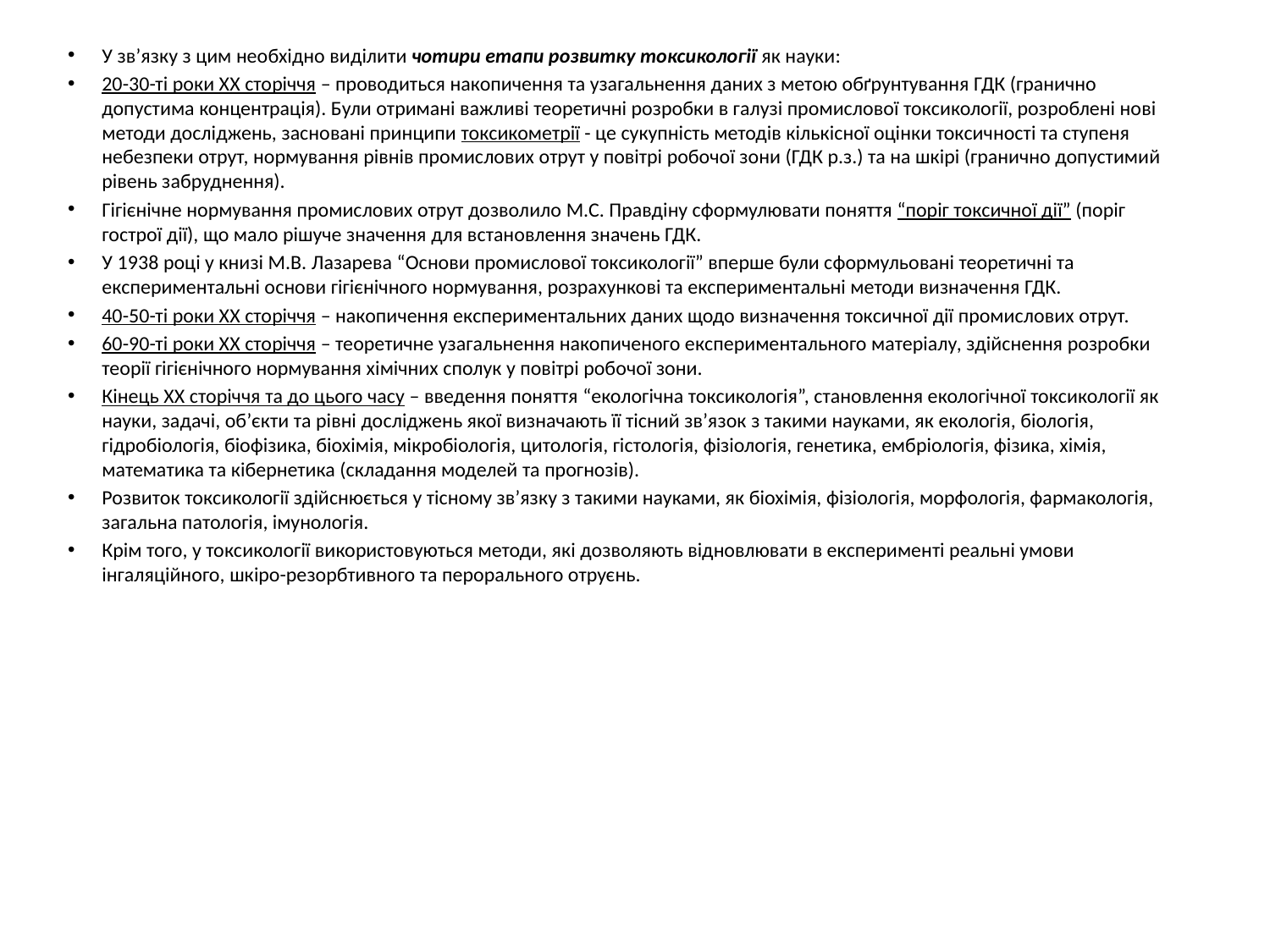

У зв’язку з цим необхідно виділити чотири етапи розвитку токсикології як науки:
20-30-ті роки ХХ сторіччя – проводиться накопичення та узагальнення даних з метою обґрунтування ГДК (гранично допустима концентрація). Були отримані важливі теоретичні розробки в галузі промислової токсикології, розроблені нові методи досліджень, засновані принципи токсикометрії - це сукупність методів кількісної оцінки токсичності та ступеня небезпеки отрут, нормування рівнів промислових отрут у повітрі робочої зони (ГДК р.з.) та на шкірі (гранично допустимий рівень забруднення).
Гігієнічне нормування промислових отрут дозволило М.С. Правдіну сформулювати поняття “поріг токсичної дії” (поріг гострої дії), що мало рішуче значення для встановлення значень ГДК.
У 1938 році у книзі М.В. Лазарева “Основи промислової токсикології” вперше були сформульовані теоретичні та експериментальні основи гігієнічного нормування, розрахункові та експериментальні методи визначення ГДК.
40-50-ті роки ХХ сторіччя – накопичення експериментальних даних щодо визначення токсичної дії промислових отрут.
60-90-ті роки ХХ сторіччя – теоретичне узагальнення накопиченого експериментального матеріалу, здійснення розробки теорії гігієнічного нормування хімічних сполук у повітрі робочої зони.
Кінець ХХ сторіччя та до цього часу – введення поняття “екологічна токсикологія”, становлення екологічної токсикології як науки, задачі, об’єкти та рівні досліджень якої визначають її тісний зв’язок з такими науками, як екологія, біологія, гідробіологія, біофізика, біохімія, мікробіологія, цитологія, гістологія, фізіологія, генетика, ембріологія, фізика, хімія, математика та кібернетика (складання моделей та прогнозів).
Розвиток токсикології здійснюється у тісному зв’язку з такими науками, як біохімія, фізіологія, морфологія, фармакологія, загальна патологія, імунологія.
Крім того, у токсикології використовуються методи, які дозволяють відновлювати в експерименті реальні умови інгаляційного, шкіро-резорбтивного та перорального отруєнь.